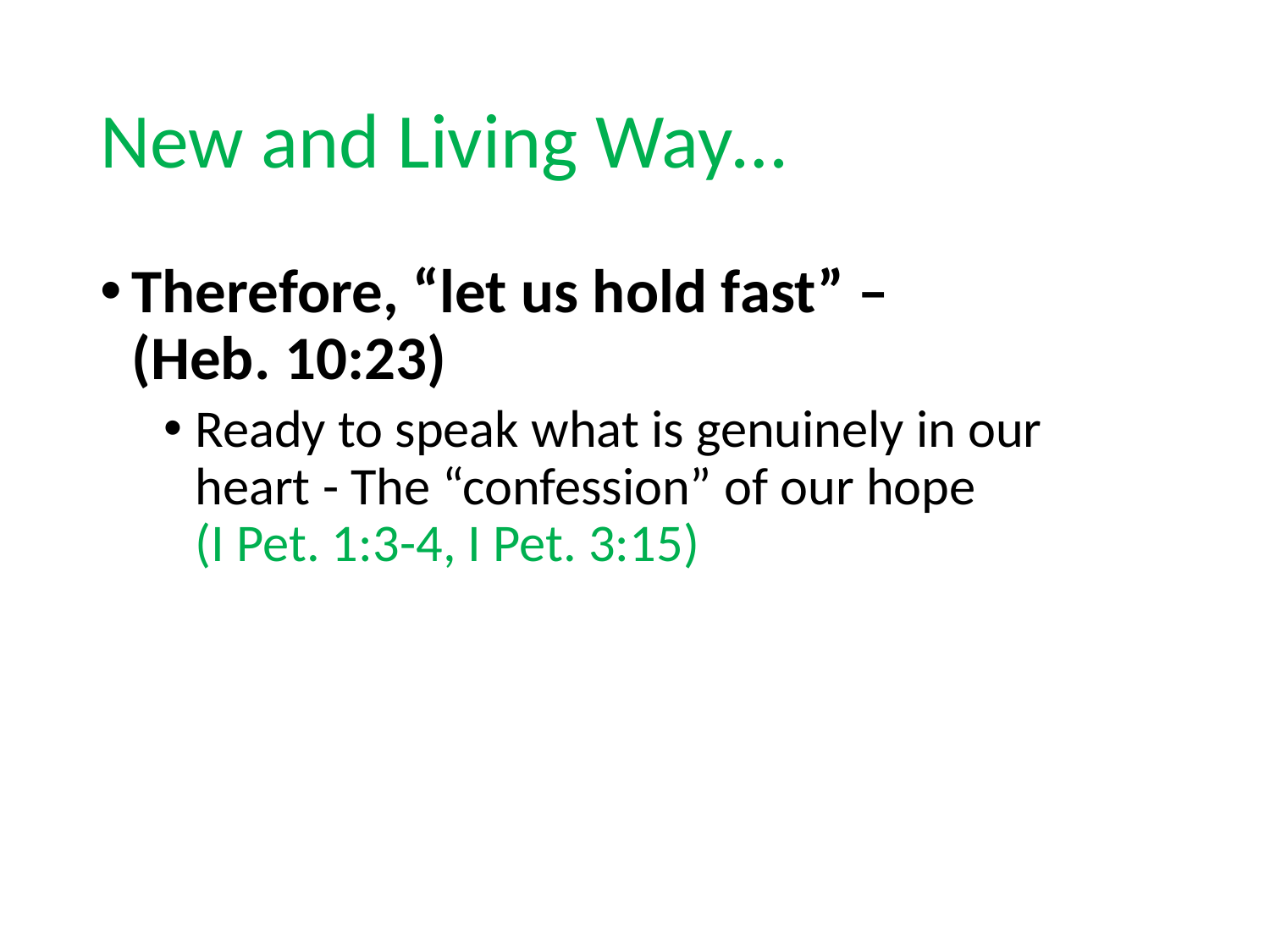

# New and Living Way…
Therefore, “let us hold fast” –              (Heb. 10:23)
Ready to speak what is genuinely in our heart - The “confession” of our hope              (I Pet. 1:3-4, I Pet. 3:15)